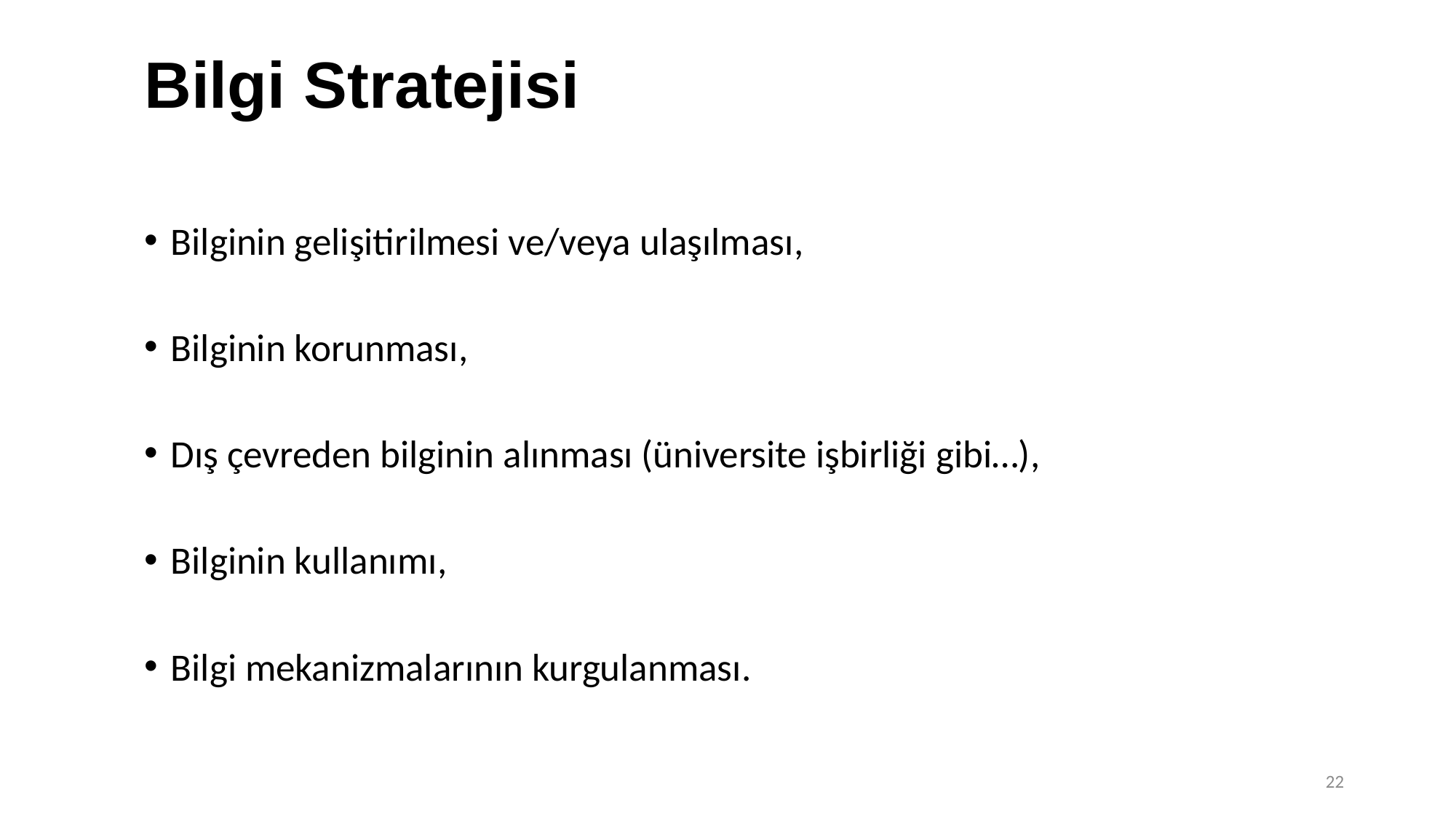

# Bilgi Stratejisi
Bilginin gelişitirilmesi ve/veya ulaşılması,
Bilginin korunması,
Dış çevreden bilginin alınması (üniversite işbirliği gibi…),
Bilginin kullanımı,
Bilgi mekanizmalarının kurgulanması.

22